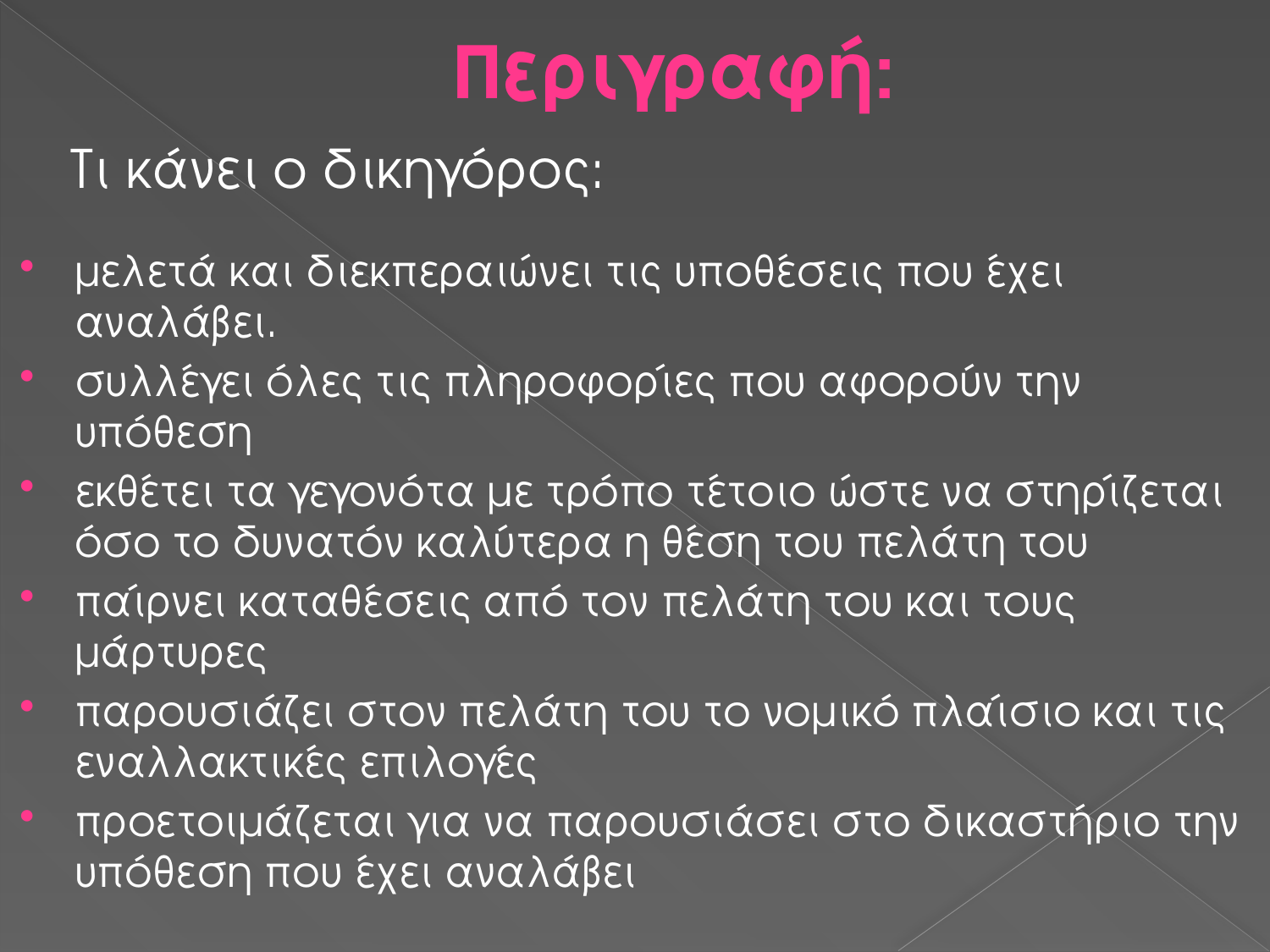

# Περιγραφή:
Τι κάνει ο δικηγόρος:

μελετά και διεκπεραιώνει τις υποθέσεις που έχει αναλάβει.
συλλέγει όλες τις πληροφορίες που αφορούν την υπόθεση
εκθέτει τα γεγονότα με τρόπο τέτοιο ώστε να στηρίζεται όσο το δυνατόν καλύτερα η θέση του πελάτη του
παίρνει καταθέσεις από τον πελάτη του και τους μάρτυρες
παρουσιάζει στον πελάτη του το νομικό πλαίσιο και τις εναλλακτικές επιλογές
προετοιμάζεται για να παρουσιάσει στο δικαστήριο την υπόθεση που έχει αναλάβει